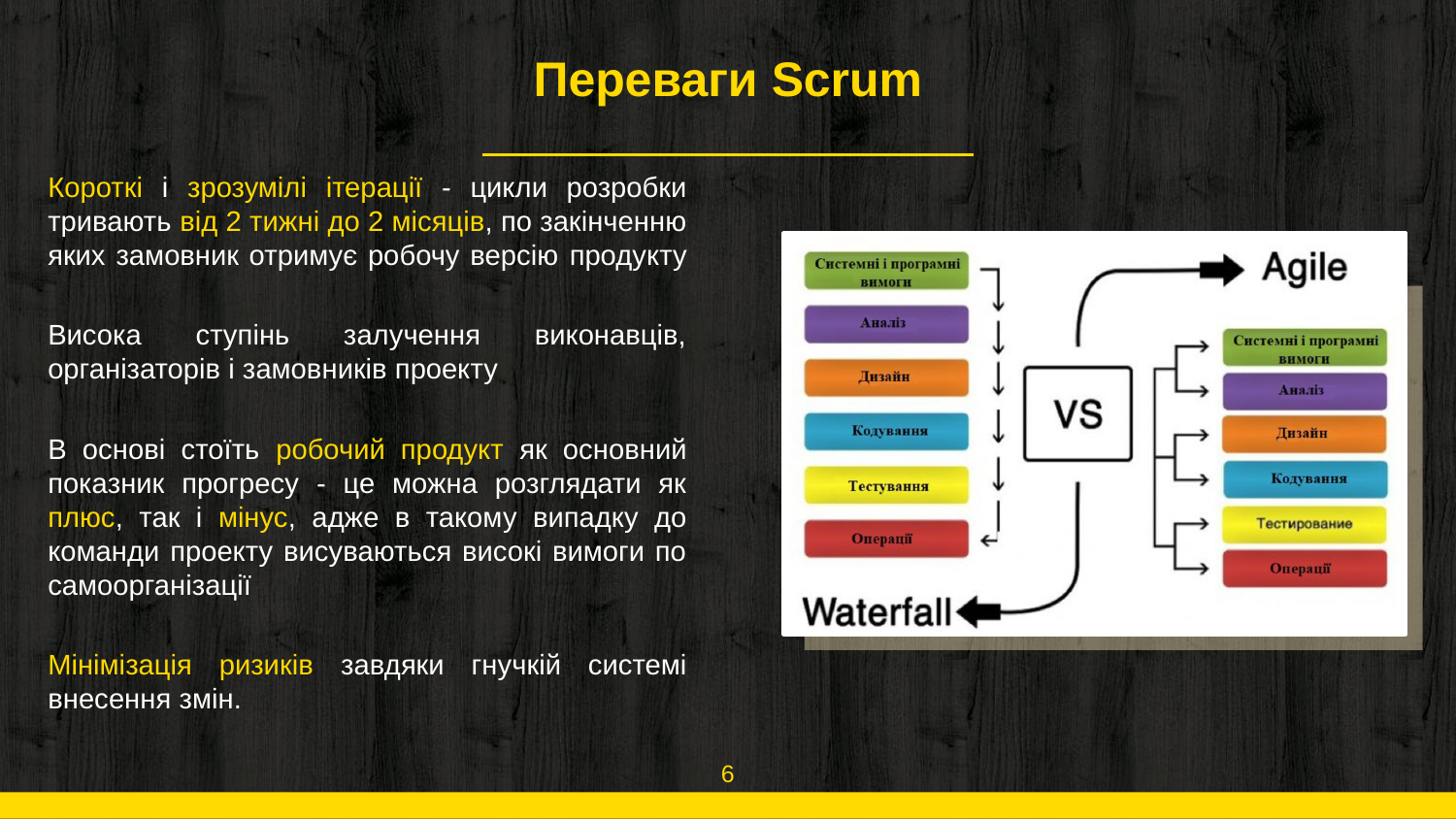

# Переваги Scrum
Короткі і зрозумілі ітерації - цикли розробки тривають від 2 тижні до 2 місяців, по закінченню яких замовник отримує робочу версію продукту
Висока ступінь залучення виконавців, організаторів і замовників проекту
В основі стоїть робочий продукт як основний показник прогресу - це можна розглядати як плюс, так і мінус, адже в такому випадку до команди проекту висуваються високі вимоги по самоорганізації
Мінімізація ризиків завдяки гнучкій системі внесення змін.

6